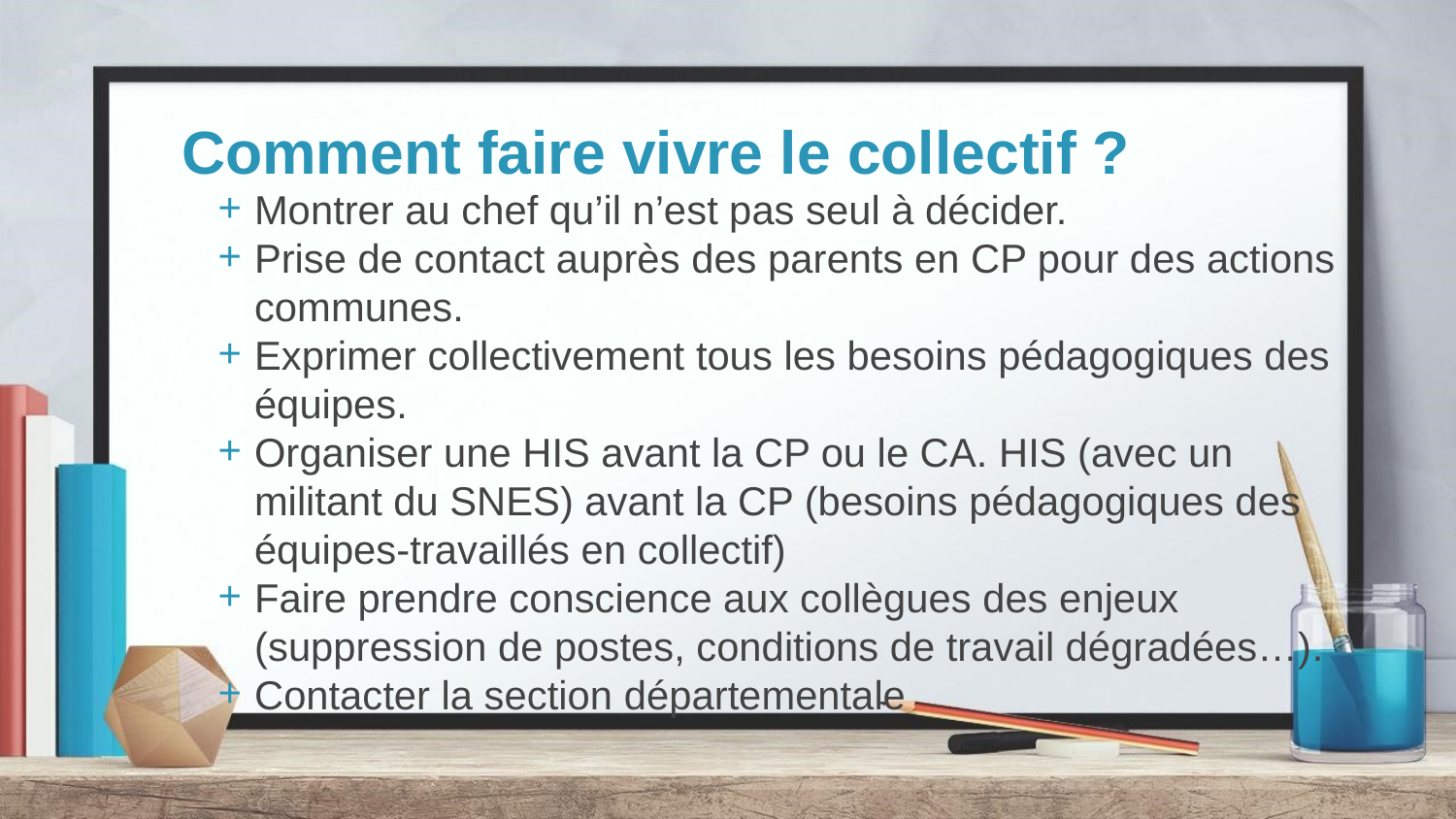

# Comment faire vivre le collectif ?
Montrer au chef qu’il n’est pas seul à décider.
Prise de contact auprès des parents en CP pour des actions communes.
Exprimer collectivement tous les besoins pédagogiques des équipes.
Organiser une HIS avant la CP ou le CA. HIS (avec un militant du SNES) avant la CP (besoins pédagogiques des équipes-travaillés en collectif)
Faire prendre conscience aux collègues des enjeux (suppression de postes, conditions de travail dégradées…).
Contacter la section départementale